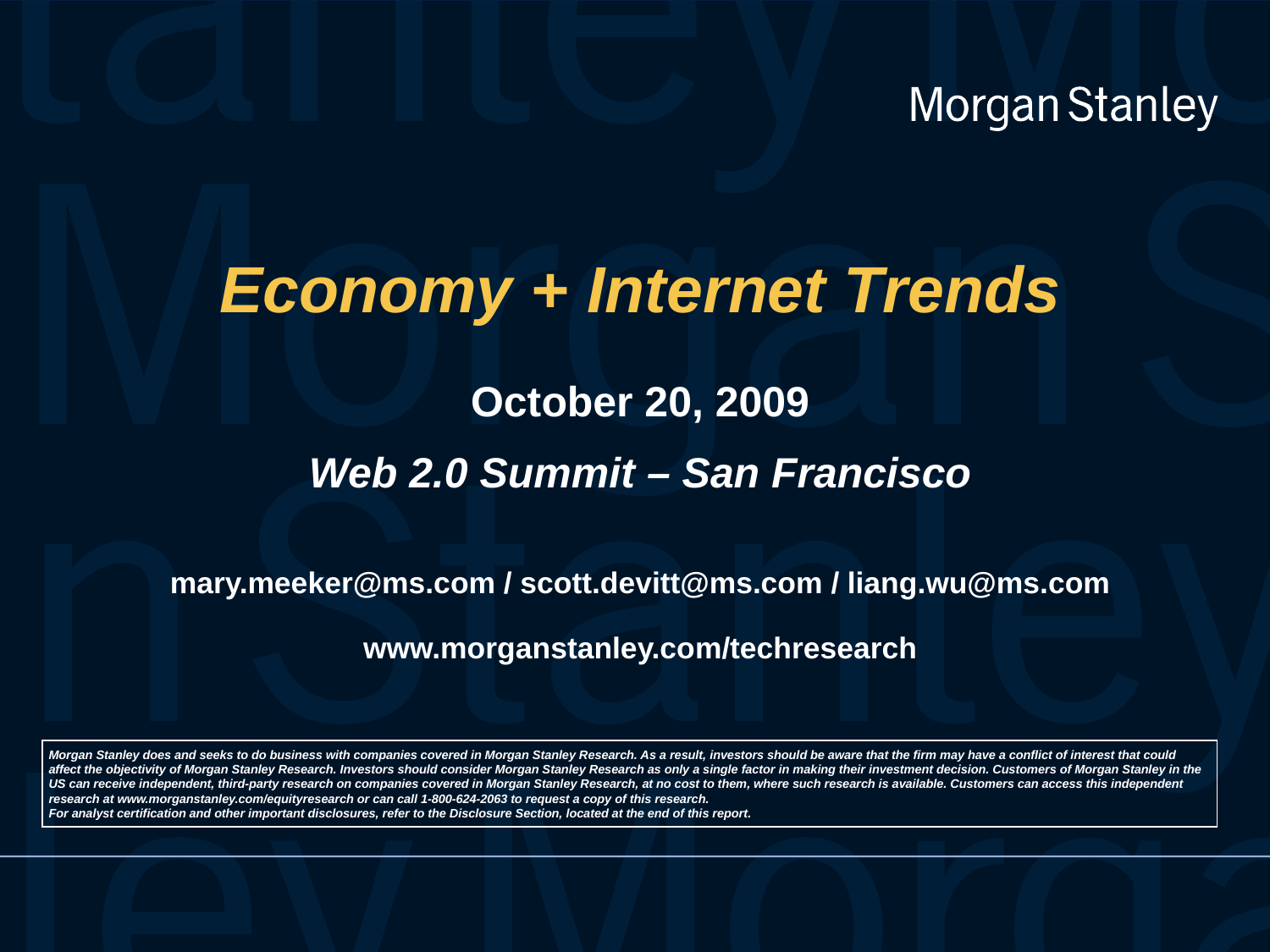

Economy + Internet Trends
October 20, 2009
Web 2.0 Summit – San Francisco
mary.meeker@ms.com / scott.devitt@ms.com / liang.wu@ms.com
www.morganstanley.com/techresearch
Morgan Stanley does and seeks to do business with companies covered in Morgan Stanley Research. As a result, investors should be aware that the firm may have a conflict of interest that could affect the objectivity of Morgan Stanley Research. Investors should consider Morgan Stanley Research as only a single factor in making their investment decision. Customers of Morgan Stanley in the US can receive independent, third-party research on companies covered in Morgan Stanley Research, at no cost to them, where such research is available. Customers can access this independent research at www.morganstanley.com/equityresearch or can call 1-800-624-2063 to request a copy of this research.
For analyst certification and other important disclosures, refer to the Disclosure Section, located at the end of this report.